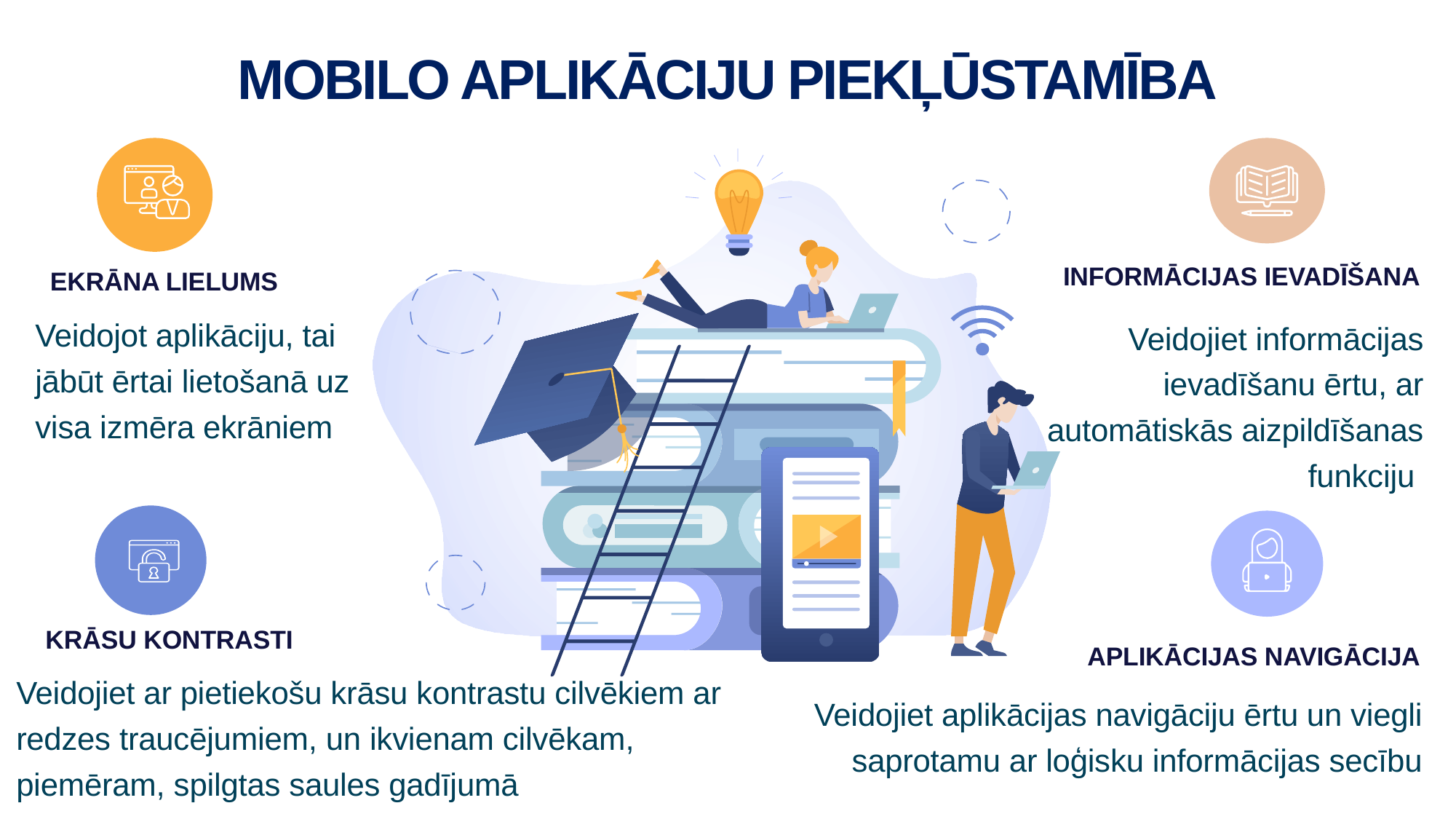

MOBILO APLIKĀCIJU PIEKĻŪSTAMĪBA

INFORMĀCIJAS IEVADĪŠANA
EKRĀNA LIELUMS
Veidojot aplikāciju, tai jābūt ērtai lietošanā uz visa izmēra ekrāniem
Veidojiet informācijas ievadīšanu ērtu, ar automātiskās aizpildīšanas funkciju

KRĀSU KONTRASTI
APLIKĀCIJAS NAVIGĀCIJA
Veidojiet ar pietiekošu krāsu kontrastu cilvēkiem ar redzes traucējumiem, un ikvienam cilvēkam, piemēram, spilgtas saules gadījumā
Veidojiet aplikācijas navigāciju ērtu un viegli saprotamu ar loģisku informācijas secību